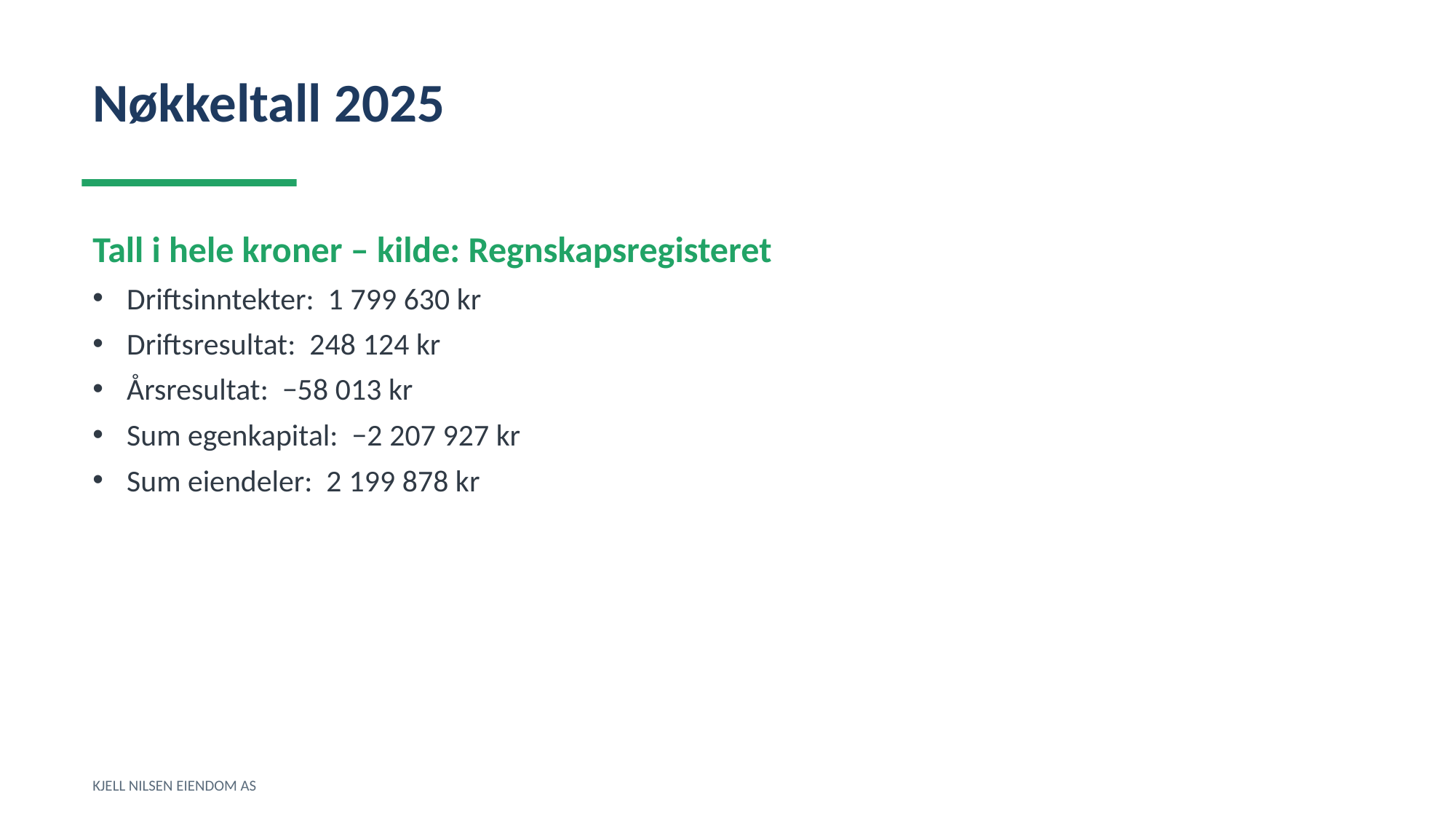

Nøkkeltall 2025

Tall i hele kroner – kilde: Regnskapsregisteret
Driftsinntekter:  1 799 630 kr
Driftsresultat:  248 124 kr
Årsresultat:  −58 013 kr
Sum egenkapital:  −2 207 927 kr
Sum eiendeler:  2 199 878 kr
KJELL NILSEN EIENDOM AS